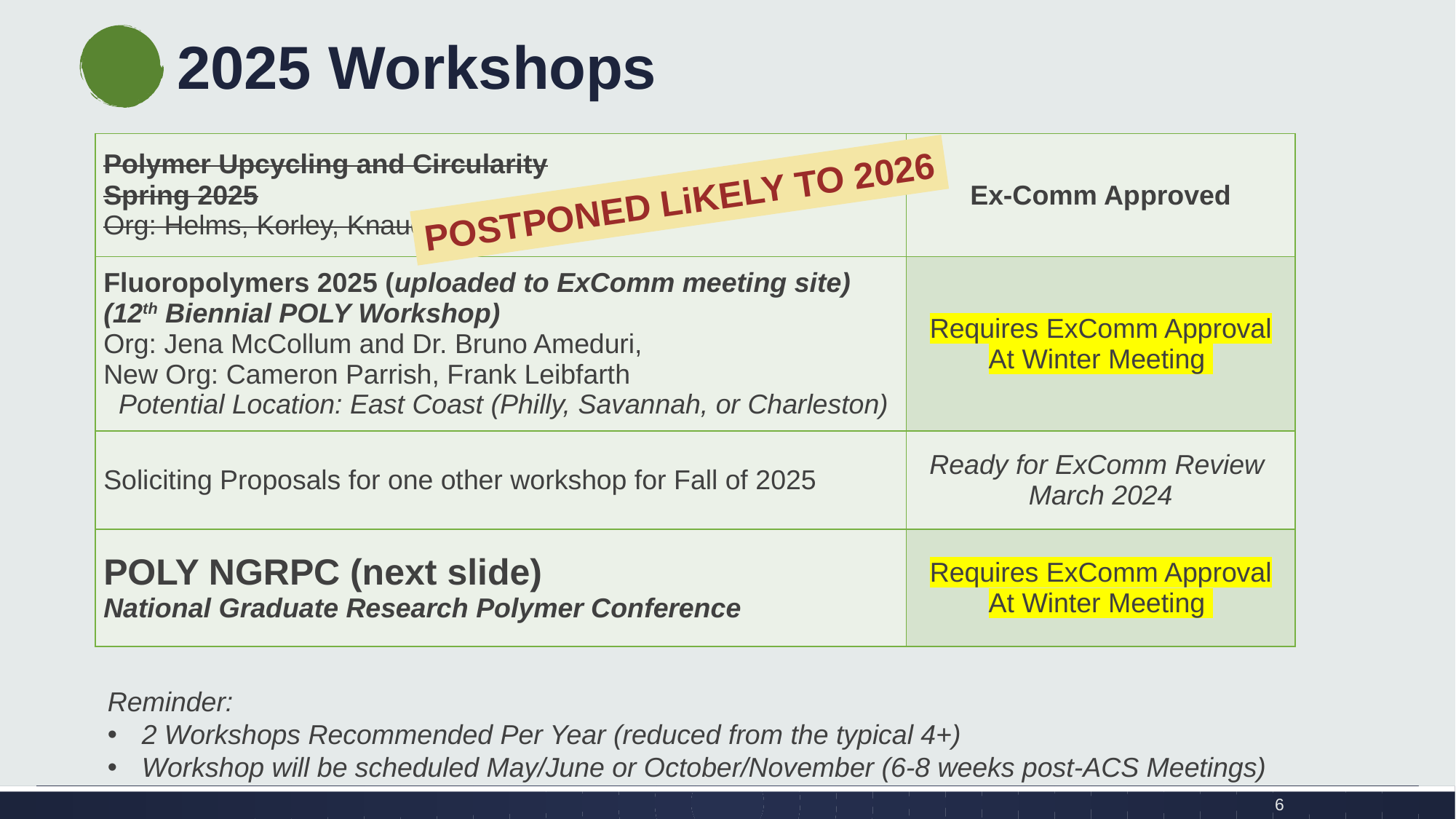

2025 Workshops

| Polymer Upcycling and Circularity Spring 2025 Org: Helms, Korley, Knauer | Ex-Comm Approved |
| --- | --- |
| Fluoropolymers 2025 (uploaded to ExComm meeting site) (12th Biennial POLY Workshop) Org: Jena McCollum and Dr. Bruno Ameduri, New Org: Cameron Parrish, Frank Leibfarth Potential Location: East Coast (Philly, Savannah, or Charleston) | Requires ExComm Approval At Winter Meeting |
| Soliciting Proposals for one other workshop for Fall of 2025 | Ready for ExComm Review March 2024 |
| POLY NGRPC (next slide) National Graduate Research Polymer Conference | Requires ExComm Approval At Winter Meeting |
POSTPONED LiKELY TO 2026
Reminder:
2 Workshops Recommended Per Year (reduced from the typical 4+)
Workshop will be scheduled May/June or October/November (6-8 weeks post-ACS Meetings)
6